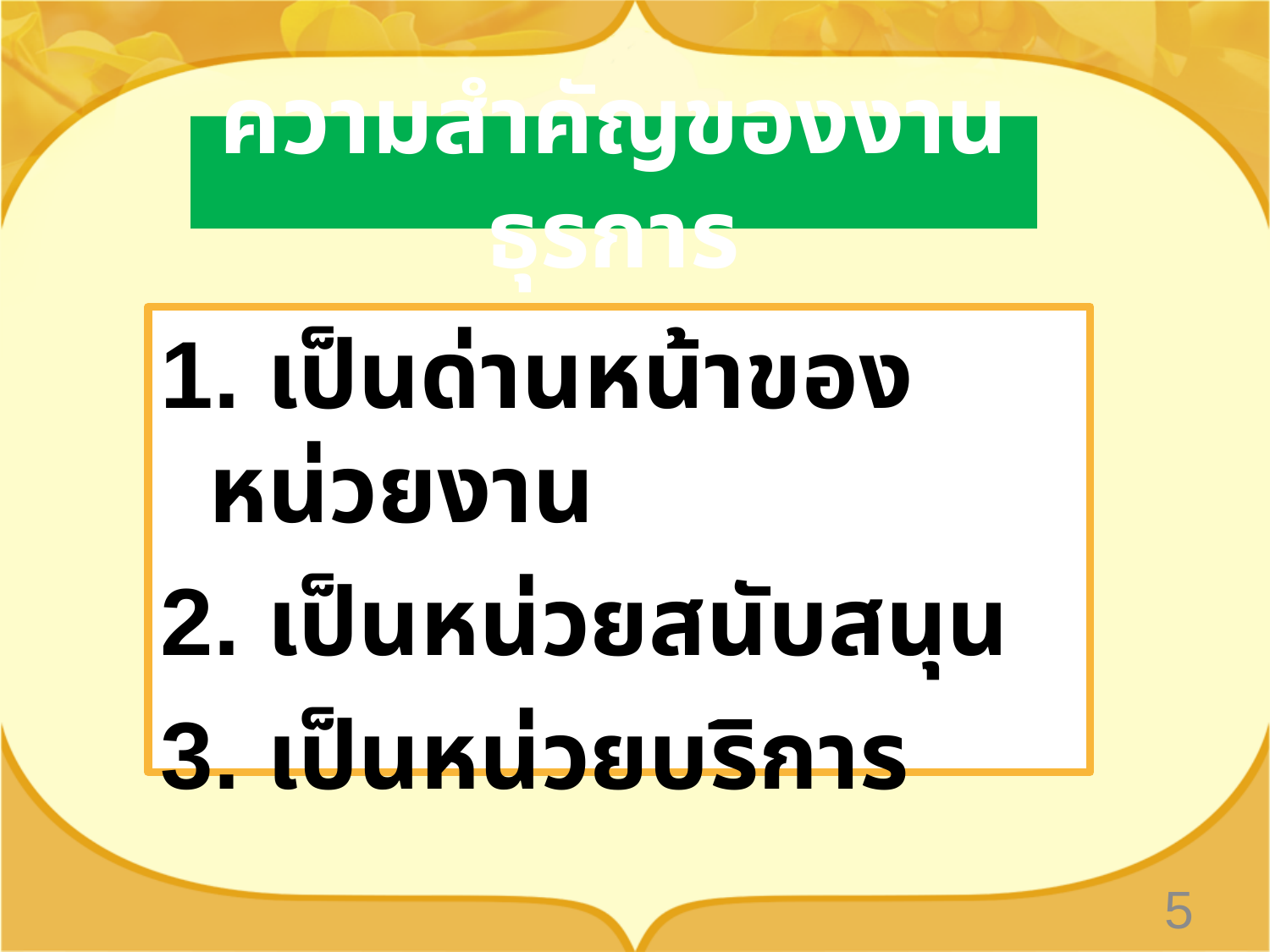

# ความสำคัญของงานธุรการ
1. เป็นด่านหน้าของหน่วยงาน
2. เป็นหน่วยสนับสนุน
3. เป็นหน่วยบริการ
5